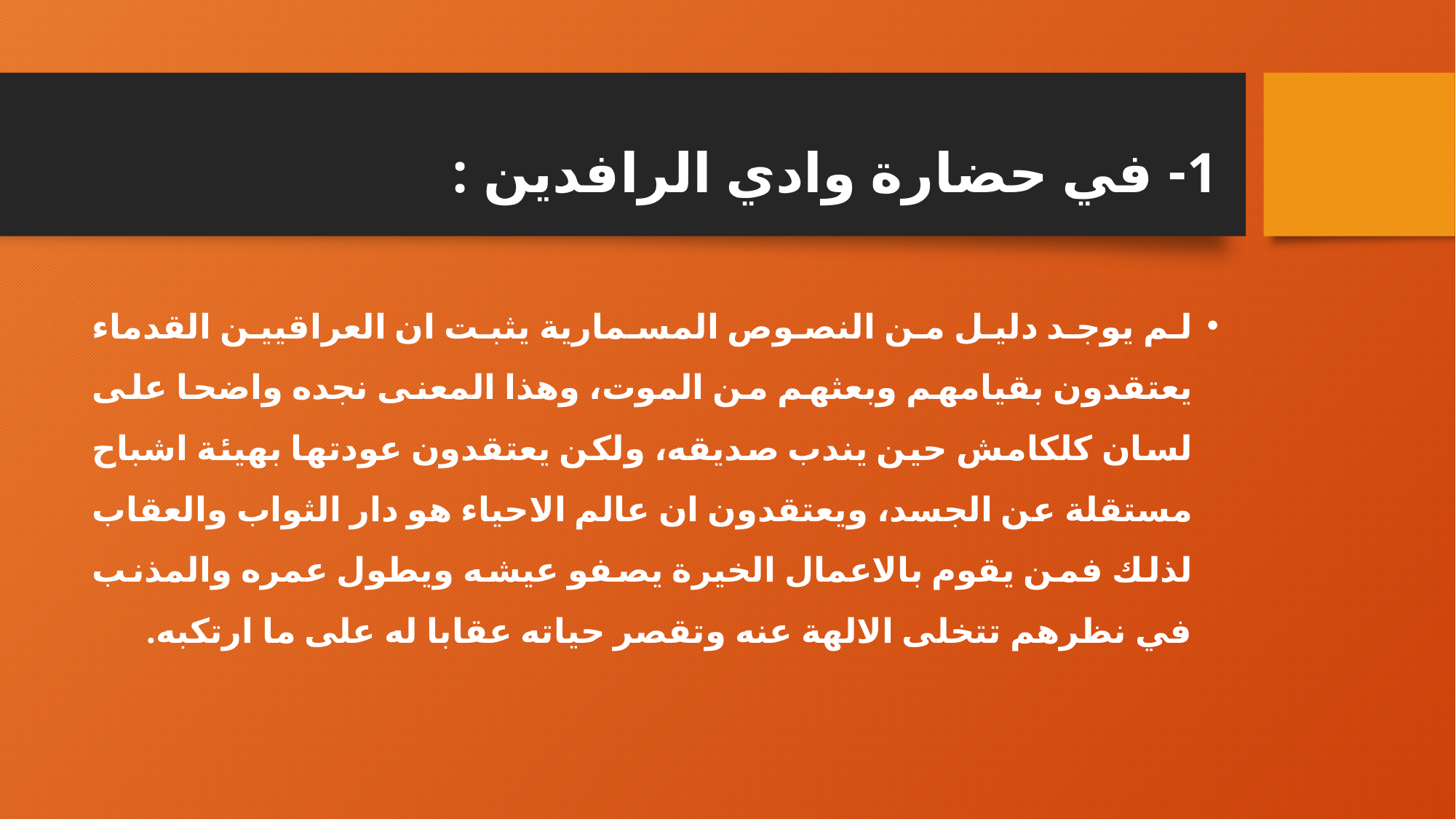

# 1- في حضارة وادي الرافدين :
لم يوجد دليل من النصوص المسمارية يثبت ان العراقيين القدماء يعتقدون بقيامهم وبعثهم من الموت، وهذا المعنى نجده واضحا على لسان كلكامش حين يندب صديقه، ولكن يعتقدون عودتها بهيئة اشباح مستقلة عن الجسد، ويعتقدون ان عالم الاحياء هو دار الثواب والعقاب لذلك فمن يقوم بالاعمال الخيرة يصفو عيشه ويطول عمره والمذنب في نظرهم تتخلى الالهة عنه وتقصر حياته عقابا له على ما ارتكبه.